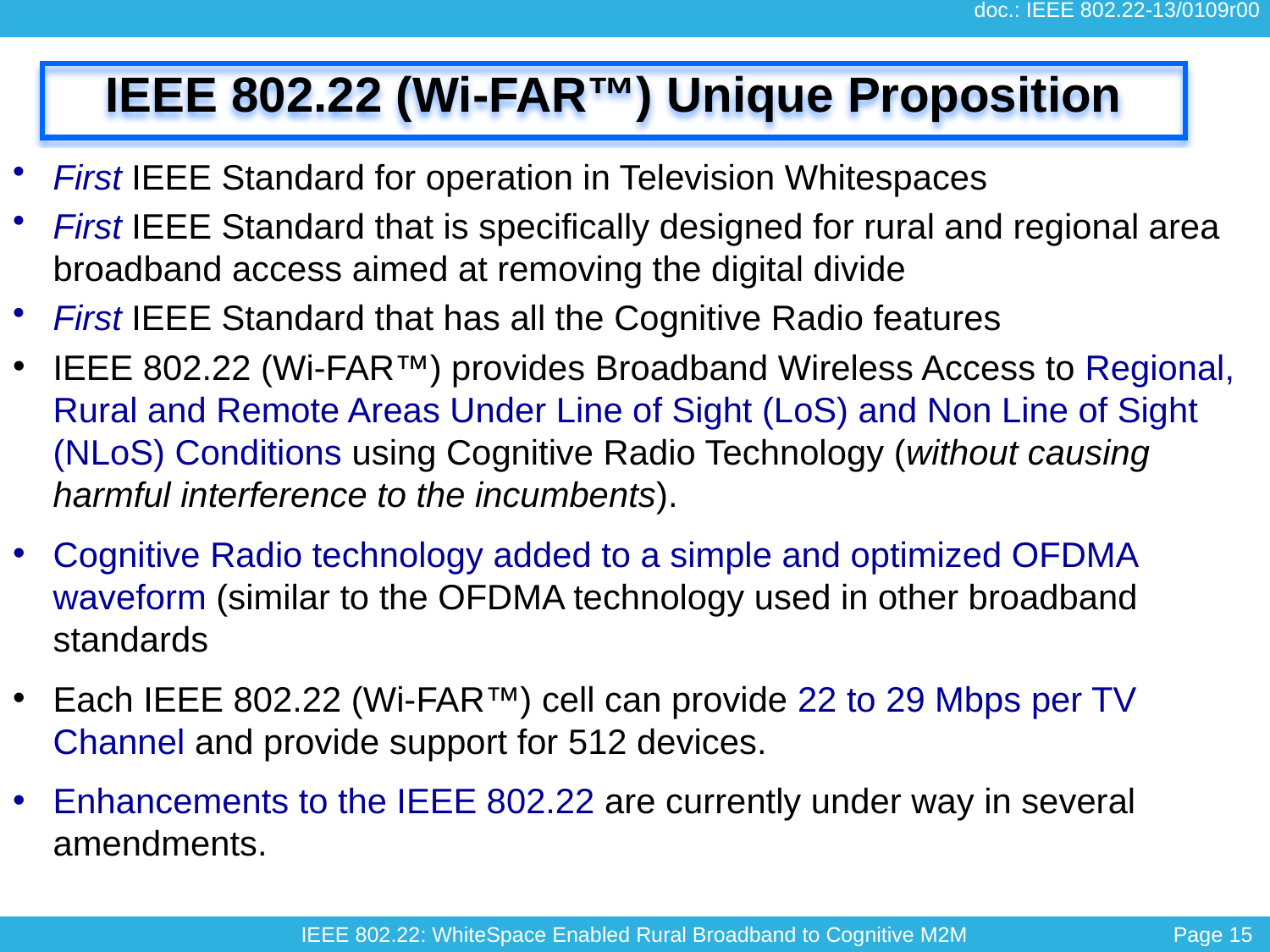

# IEEE 802.22 (Wi-FAR™) Unique Proposition
First IEEE Standard for operation in Television Whitespaces
First IEEE Standard that is specifically designed for rural and regional area broadband access aimed at removing the digital divide
First IEEE Standard that has all the Cognitive Radio features
IEEE 802.22 (Wi-FAR™) provides Broadband Wireless Access to Regional, Rural and Remote Areas Under Line of Sight (LoS) and Non Line of Sight (NLoS) Conditions using Cognitive Radio Technology (without causing harmful interference to the incumbents).
Cognitive Radio technology added to a simple and optimized OFDMA waveform (similar to the OFDMA technology used in other broadband standards
Each IEEE 802.22 (Wi-FAR™) cell can provide 22 to 29 Mbps per TV Channel and provide support for 512 devices.
Enhancements to the IEEE 802.22 are currently under way in several amendments.